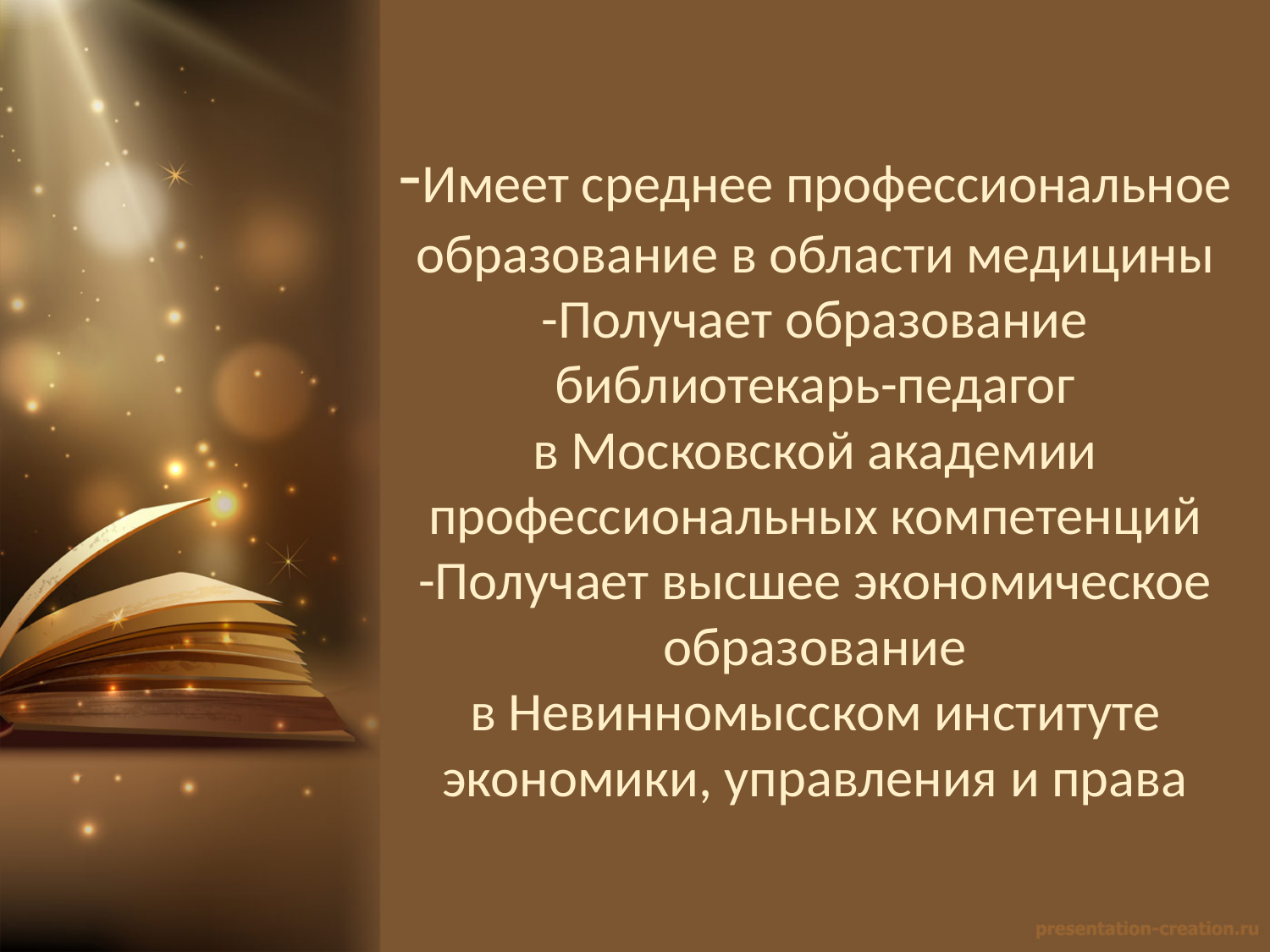

# -Имеет среднее профессиональное образование в области медицины -Получает образование библиотекарь-педагог в Московской академии профессиональных компетенций -Получает высшее экономическое образование в Невинномысском институте экономики, управления и права